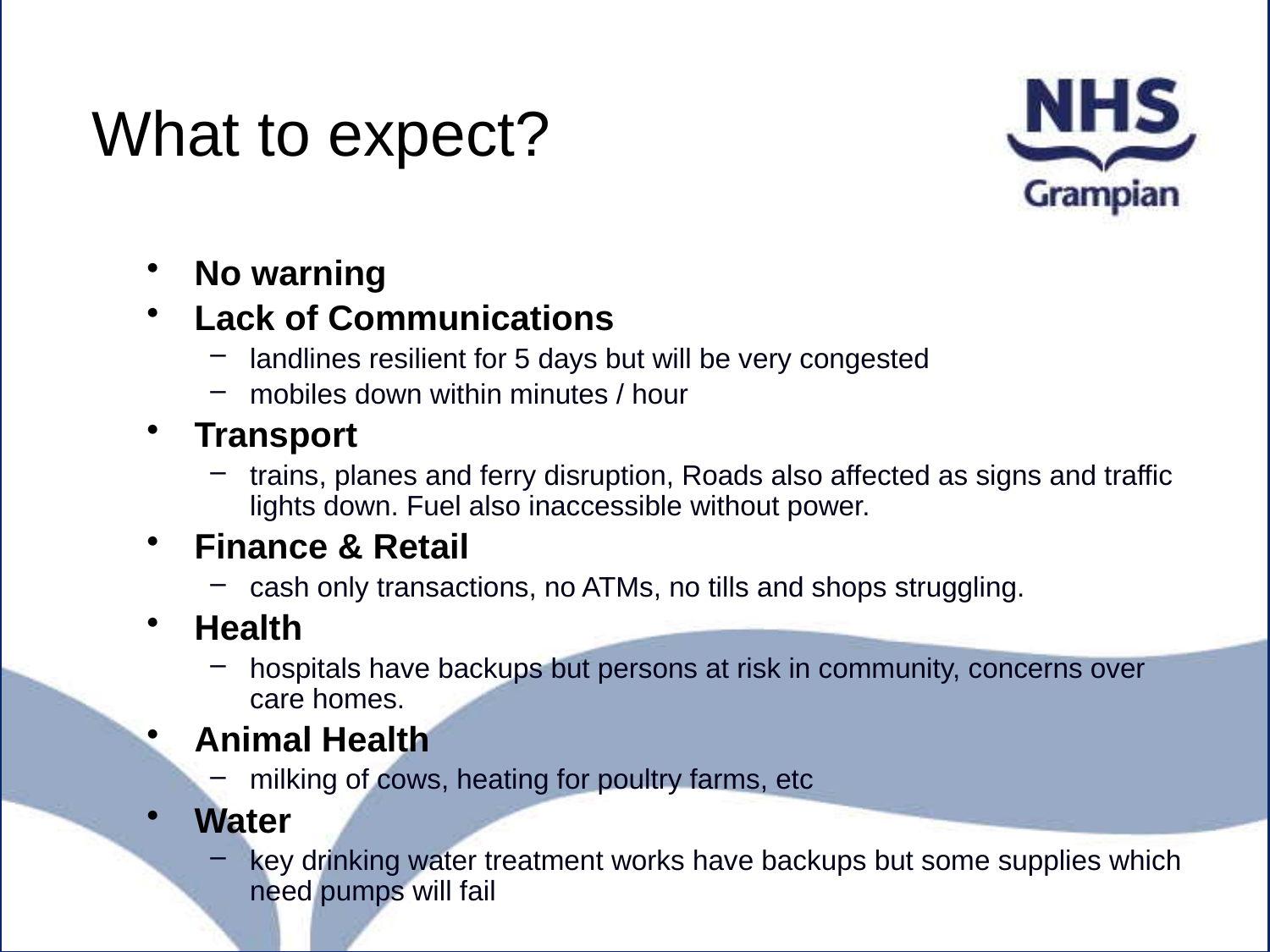

# What to expect?
No warning
Lack of Communications
landlines resilient for 5 days but will be very congested
mobiles down within minutes / hour
Transport
trains, planes and ferry disruption, Roads also affected as signs and traffic lights down. Fuel also inaccessible without power.
Finance & Retail
cash only transactions, no ATMs, no tills and shops struggling.
Health
hospitals have backups but persons at risk in community, concerns over care homes.
Animal Health
milking of cows, heating for poultry farms, etc
Water
key drinking water treatment works have backups but some supplies which need pumps will fail